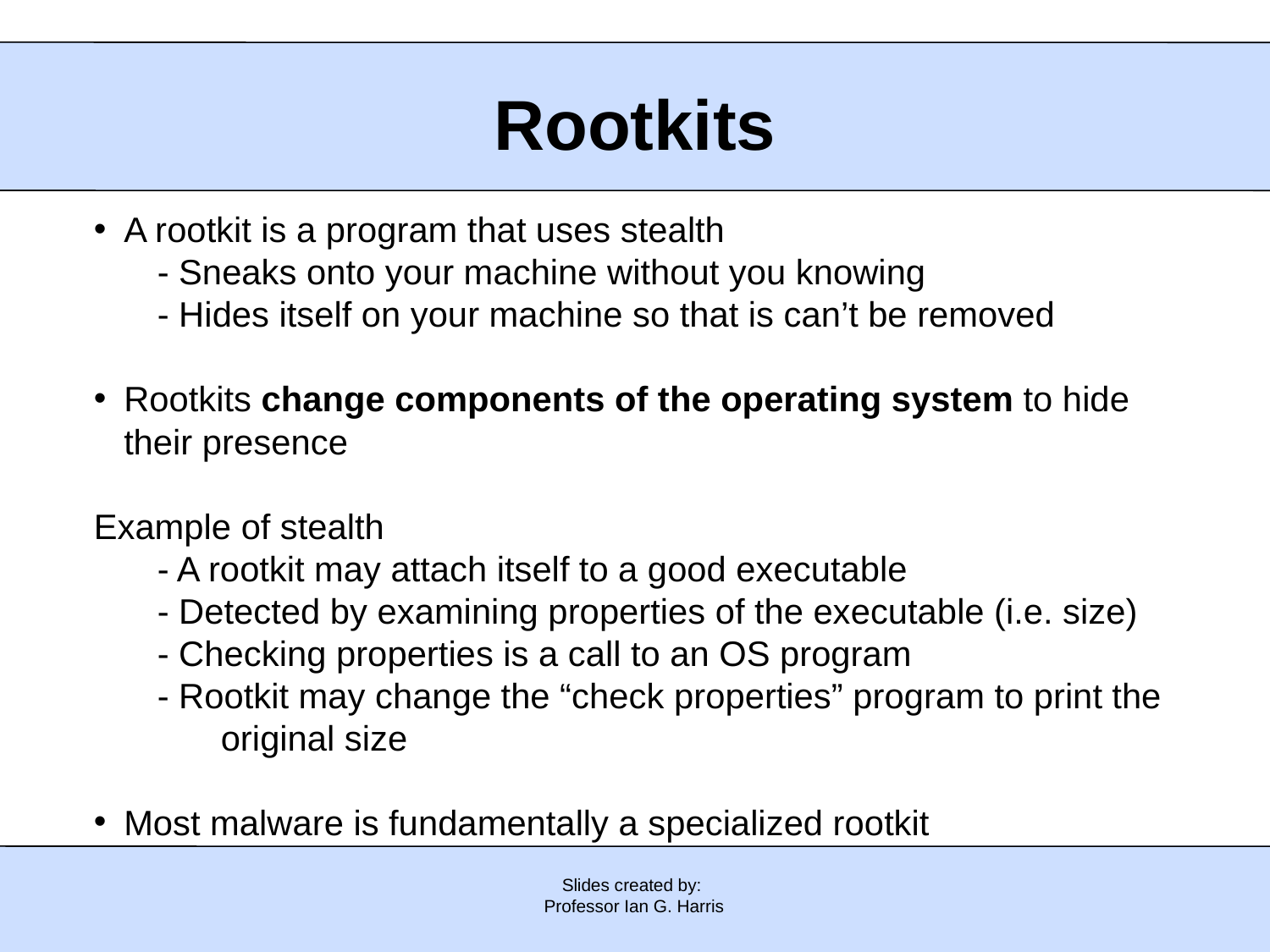

Rootkits
A rootkit is a program that uses stealth
	- Sneaks onto your machine without you knowing
	- Hides itself on your machine so that is can’t be removed

Rootkits change components of the operating system to hide their presence

Example of stealth
	- A rootkit may attach itself to a good executable
	- Detected by examining properties of the executable (i.e. size)
	- Checking properties is a call to an OS program
	- Rootkit may change the “check properties” program to print the
		original size

Most malware is fundamentally a specialized rootkit

Slides created by:
Professor Ian G. Harris